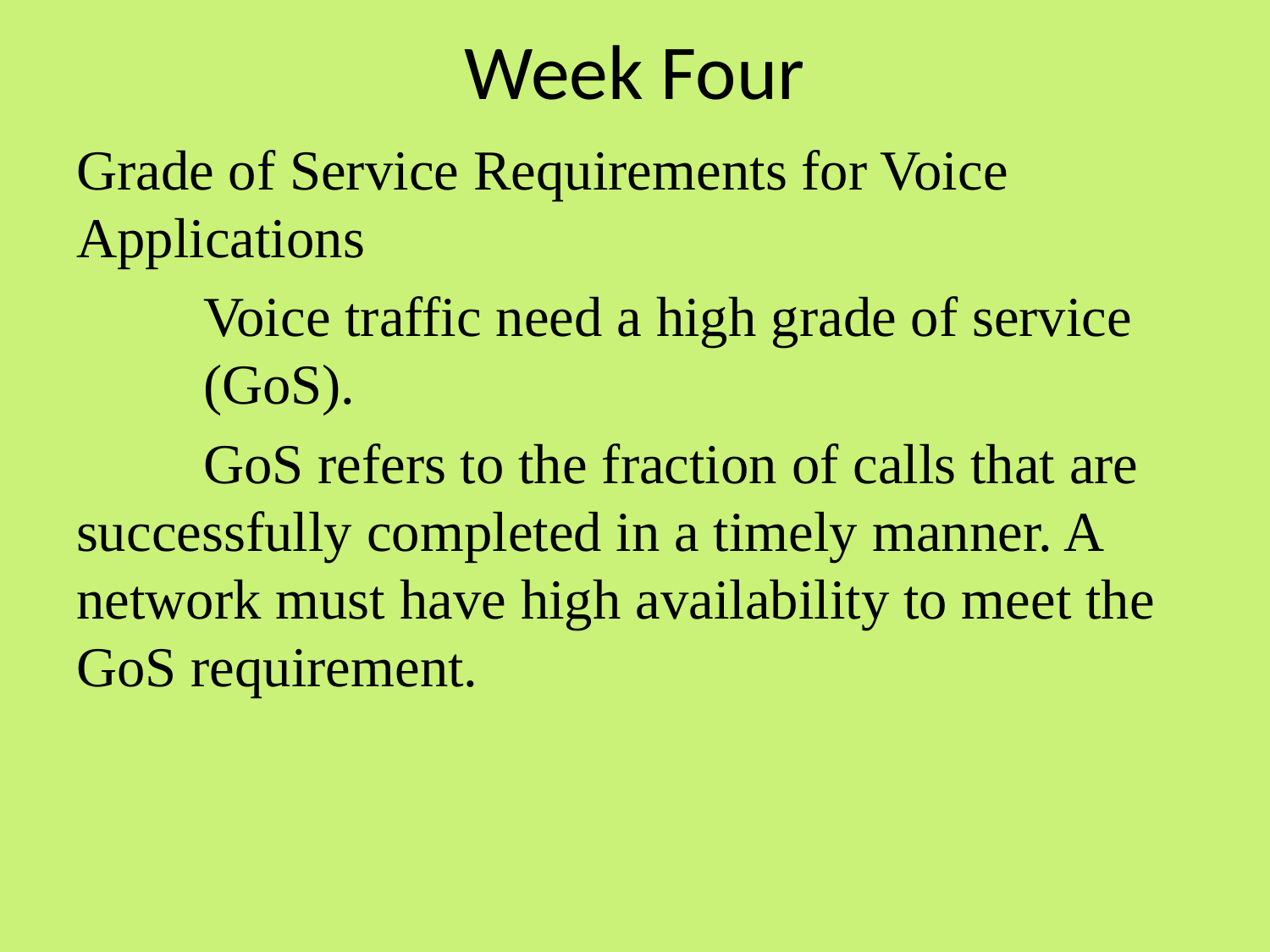

# Week Four
Grade of Service Requirements for Voice Applications
	Voice traffic need a high grade of service 	(GoS).
	GoS refers to the fraction of calls that are successfully completed in a timely manner. A network must have high availability to meet the GoS requirement.